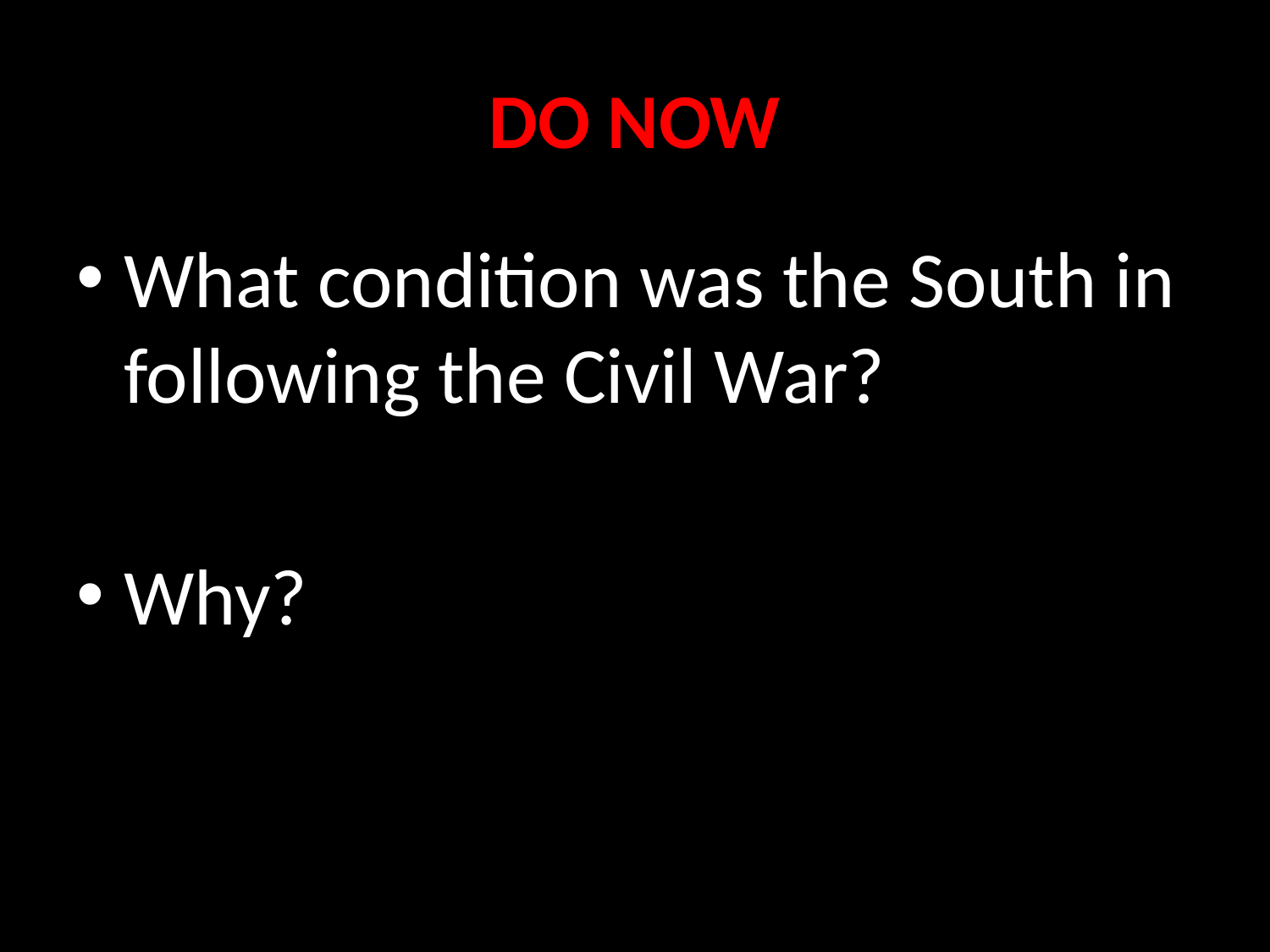

# DO NOW
What condition was the South in following the Civil War?

Why?